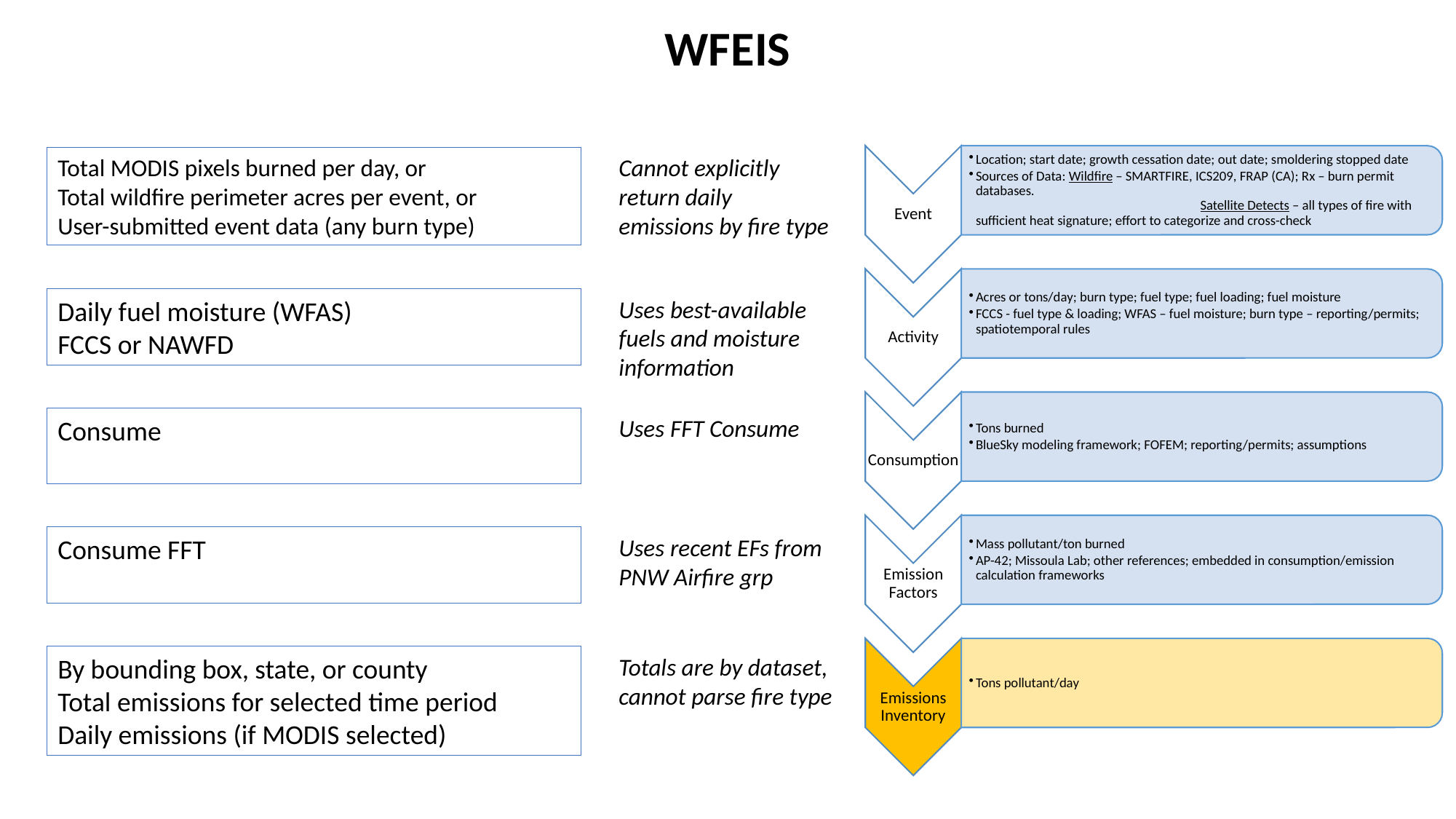

WFEIS
Event
Location; start date; growth cessation date; out date; smoldering stopped date
Sources of Data: Wildfire – SMARTFIRE, ICS209, FRAP (CA); Rx – burn permit databases.  			   			  Satellite Detects – all types of fire with sufficient heat signature; effort to categorize and cross-check
Activity
Acres or tons/day; burn type; fuel type; fuel loading; fuel moisture
FCCS - fuel type & loading; WFAS – fuel moisture; burn type – reporting/permits; spatiotemporal rules
Consumption
Tons burned
BlueSky modeling framework; FOFEM; reporting/permits; assumptions
Emission Factors
Mass pollutant/ton burned
AP-42; Missoula Lab; other references; embedded in consumption/emission calculation frameworks
Emissions Inventory
Tons pollutant/day
Total MODIS pixels burned per day, or
Total wildfire perimeter acres per event, or
User-submitted event data (any burn type)
Cannot explicitly return daily emissions by fire type
Daily fuel moisture (WFAS)
FCCS or NAWFD
Uses best-available fuels and moisture information
Consume

Uses FFT Consume
Consume FFT

Uses recent EFs from PNW Airfire grp
By bounding box, state, or county
Total emissions for selected time period
Daily emissions (if MODIS selected)
Totals are by dataset, cannot parse fire type